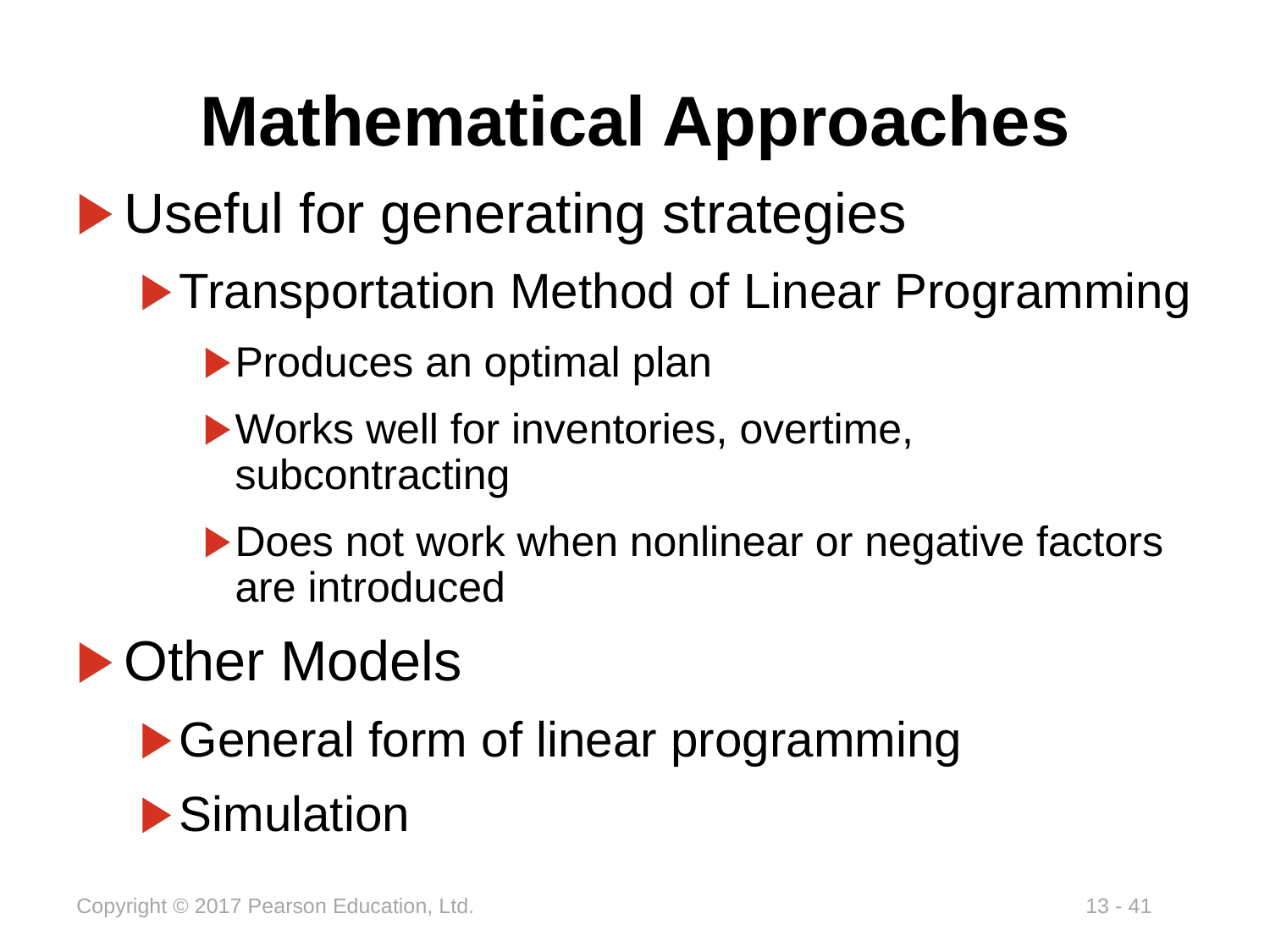

# Mathematical Approaches
Useful for generating strategies
Transportation Method of Linear Programming
Produces an optimal plan
Works well for inventories, overtime, subcontracting
Does not work when nonlinear or negative factors are introduced
Other Models
General form of linear programming
Simulation